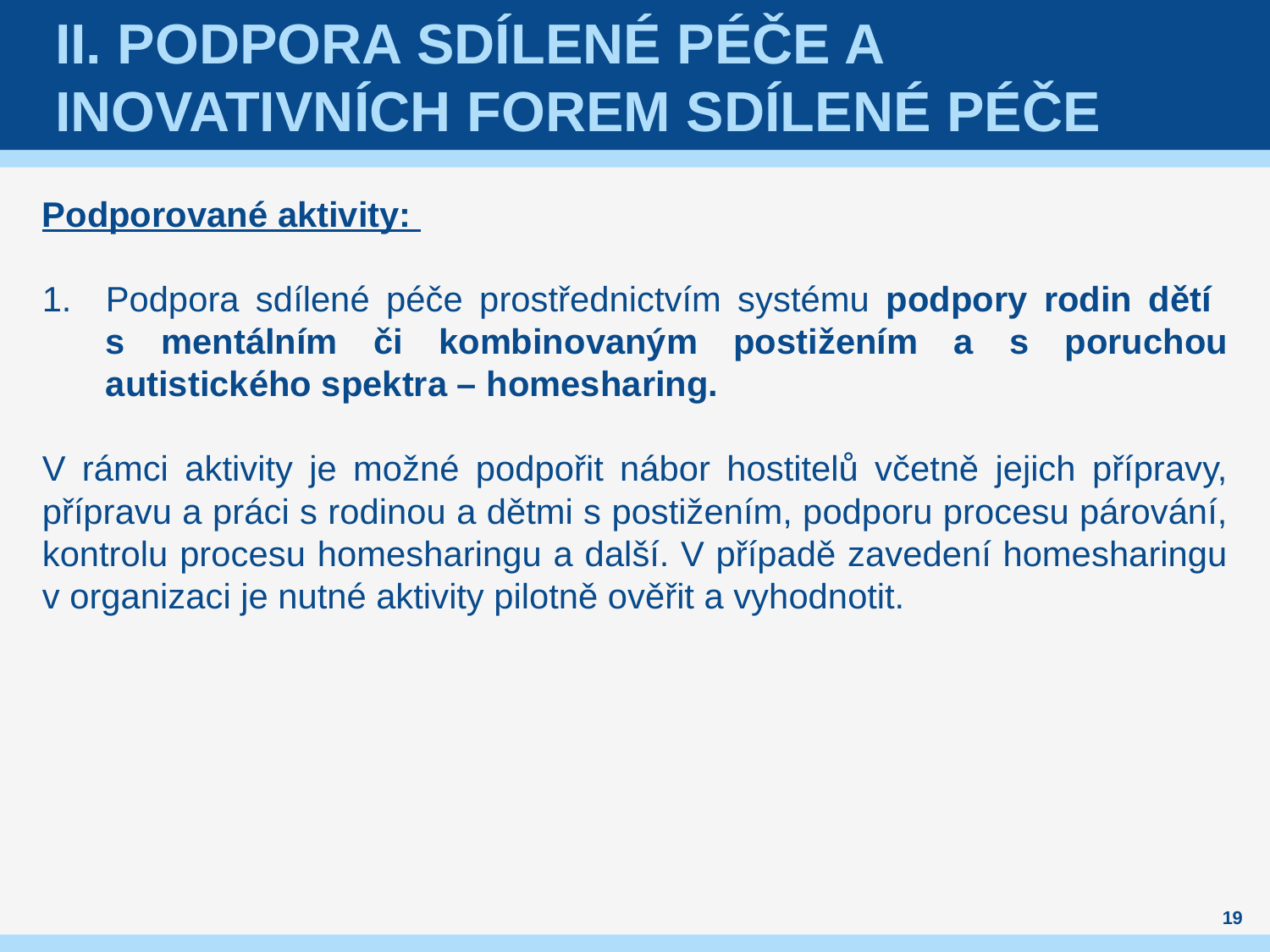

# II. PODPORA SDÍLENÉ PÉČE A INOVATIVNÍCH FOREM SDÍLENÉ PÉČE

Podporované aktivity:

Podpora sdílené péče prostřednictvím systému podpory rodin dětí
s mentálním či kombinovaným postižením a s poruchou autistického spektra – homesharing.

V rámci aktivity je možné podpořit nábor hostitelů včetně jejich přípravy, přípravu a práci s rodinou a dětmi s postižením, podporu procesu párování, kontrolu procesu homesharingu a další. V případě zavedení homesharingu v organizaci je nutné aktivity pilotně ověřit a vyhodnotit.
19